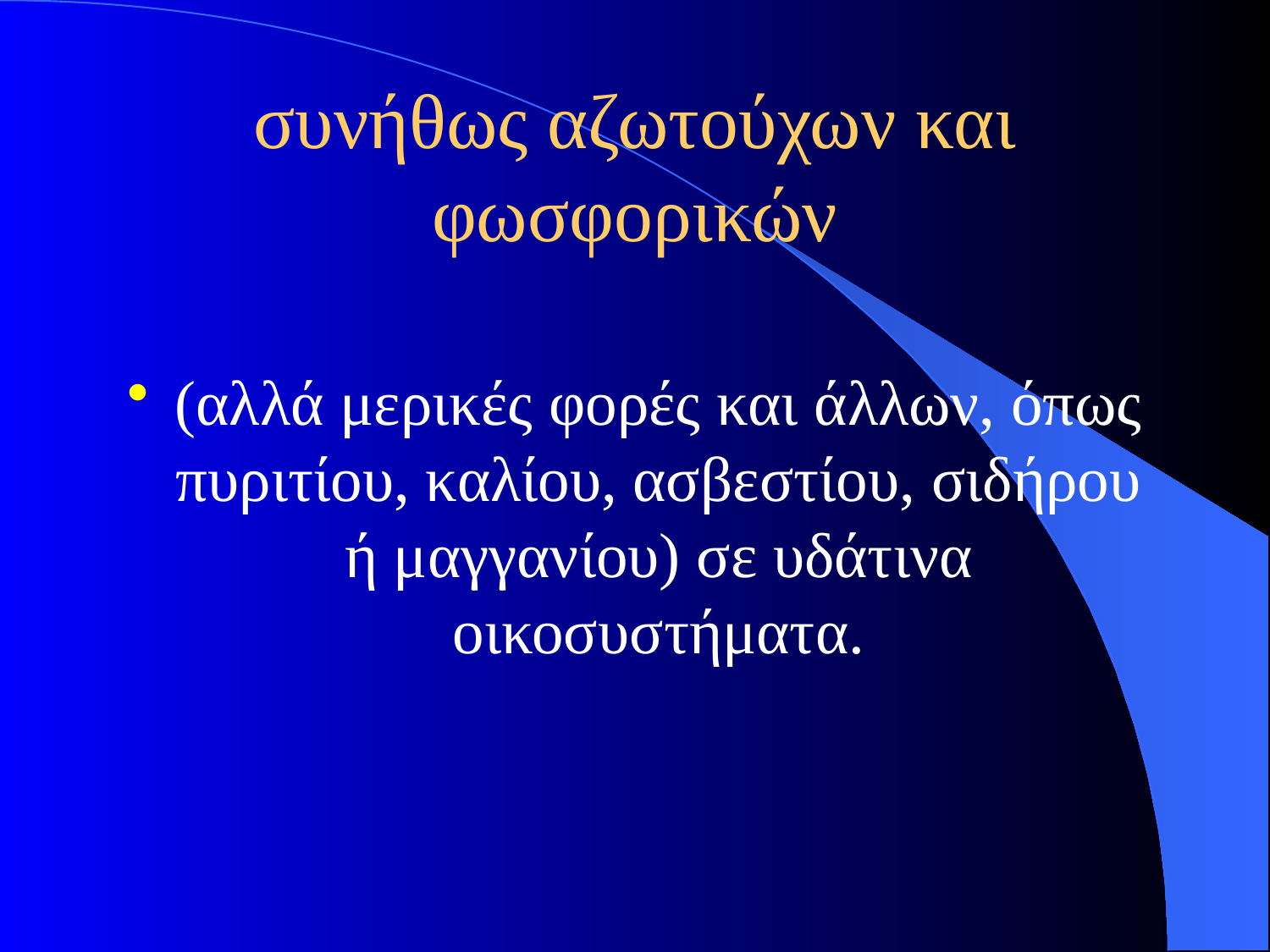

# συνήθως αζωτούχων και φωσφορικών

(αλλά μερικές φορές και άλλων, όπως πυριτίου, καλίου, ασβεστίου, σιδήρου ή μαγγανίου) σε υδάτινα οικοσυστήματα.